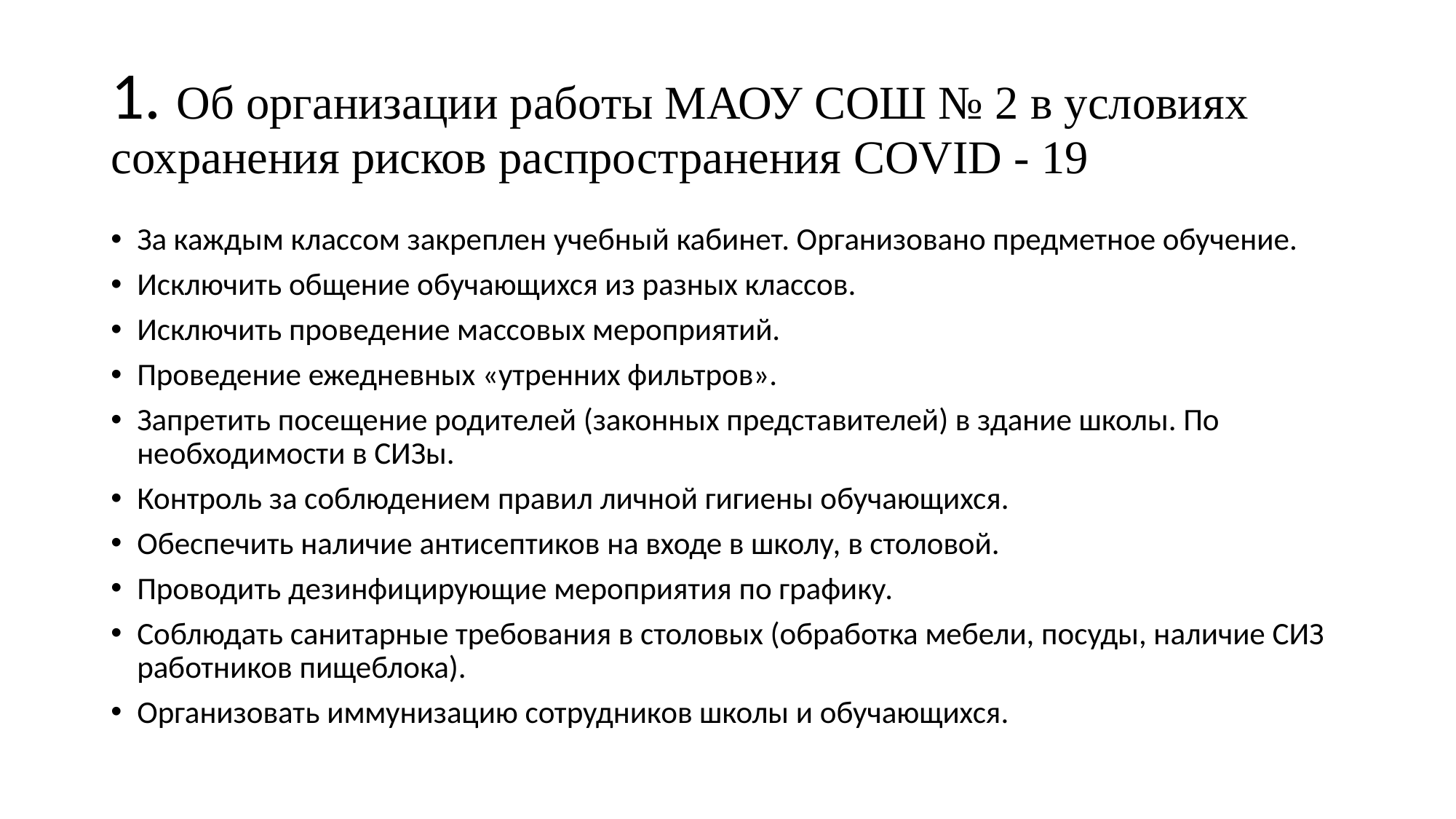

# 1. Об организации работы МАОУ СОШ № 2 в условиях сохранения рисков распространения COVID - 19
За каждым классом закреплен учебный кабинет. Организовано предметное обучение.
Исключить общение обучающихся из разных классов.
Исключить проведение массовых мероприятий.
Проведение ежедневных «утренних фильтров».
Запретить посещение родителей (законных представителей) в здание школы. По необходимости в СИЗы.
Контроль за соблюдением правил личной гигиены обучающихся.
Обеспечить наличие антисептиков на входе в школу, в столовой.
Проводить дезинфицирующие мероприятия по графику.
Соблюдать санитарные требования в столовых (обработка мебели, посуды, наличие СИЗ работников пищеблока).
Организовать иммунизацию сотрудников школы и обучающихся.